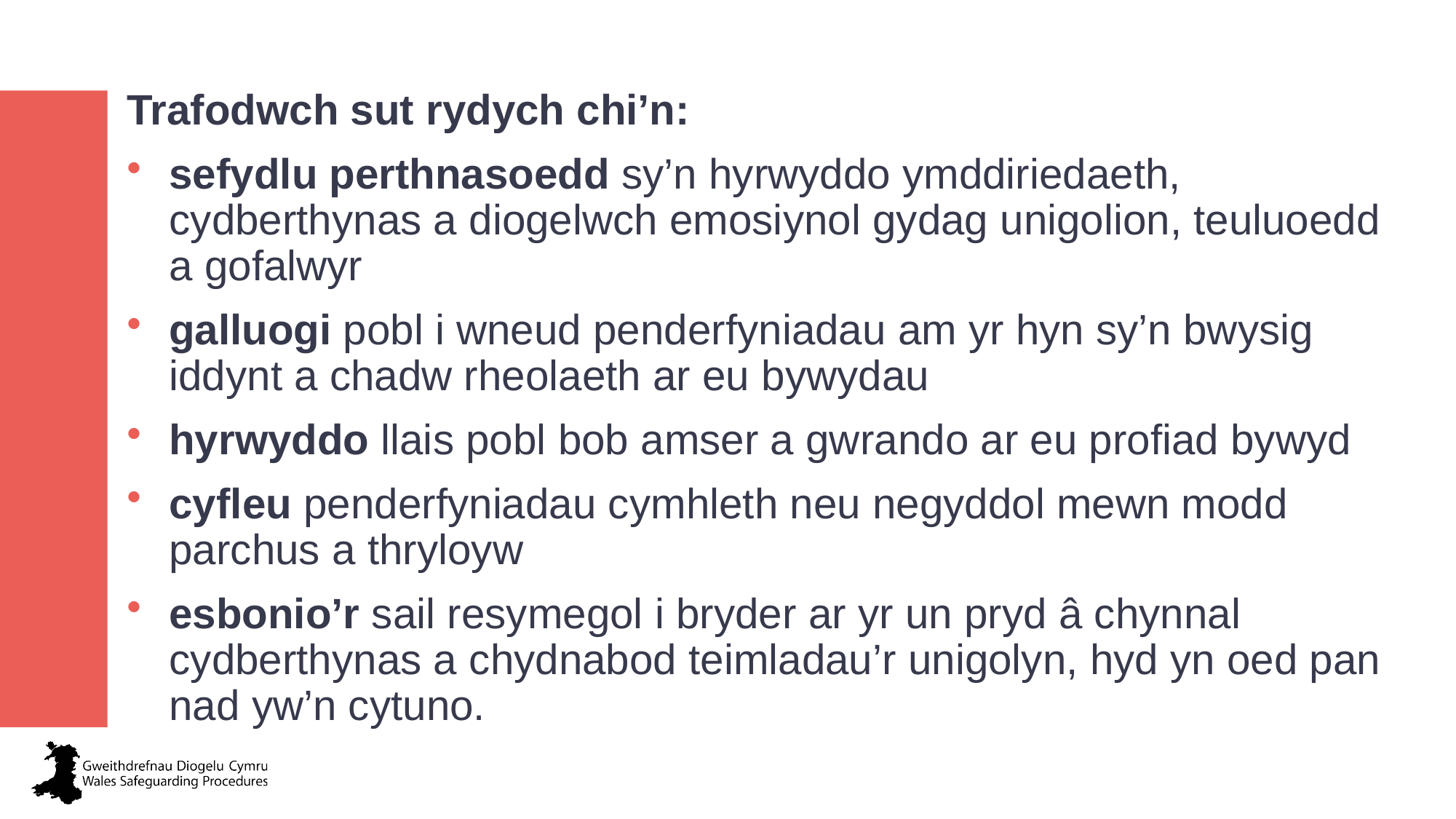

Perthnasoedd cydgynhyrchiol
Trafodwch sut rydych chi’n:
sefydlu perthnasoedd sy’n hyrwyddo ymddiriedaeth, cydberthynas a diogelwch emosiynol gydag unigolion, teuluoedd a gofalwyr
galluogi pobl i wneud penderfyniadau am yr hyn sy’n bwysig iddynt a chadw rheolaeth ar eu bywydau
hyrwyddo llais pobl bob amser a gwrando ar eu profiad bywyd
cyfleu penderfyniadau cymhleth neu negyddol mewn modd parchus a thryloyw
esbonio’r sail resymegol i bryder ar yr un pryd â chynnal cydberthynas a chydnabod teimladau’r unigolyn, hyd yn oed pan nad yw’n cytuno.